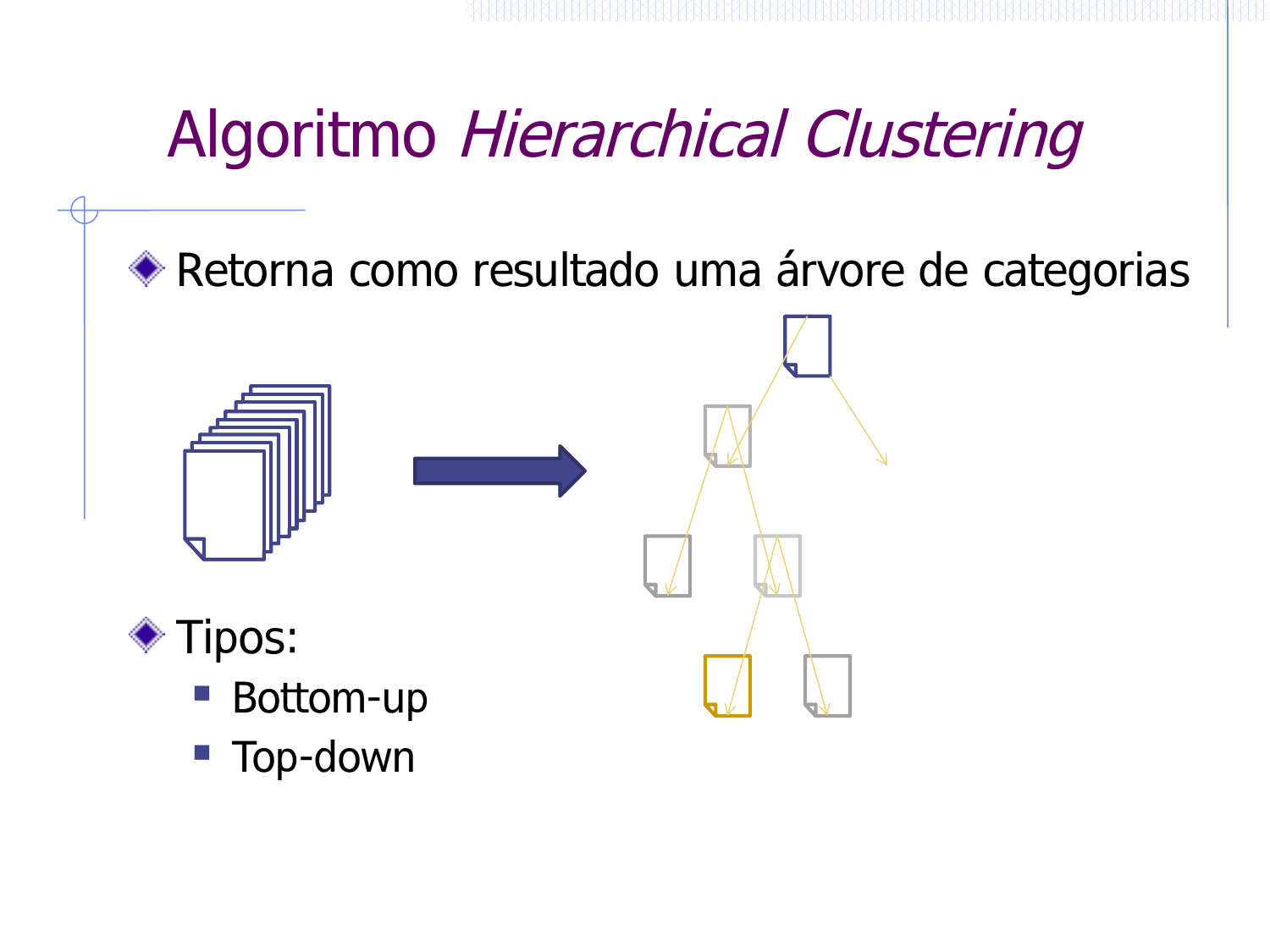

# Algoritmo Hierarchical Clustering
Retorna como resultado uma árvore de categorias

Tipos:
Bottom-up
Top-down